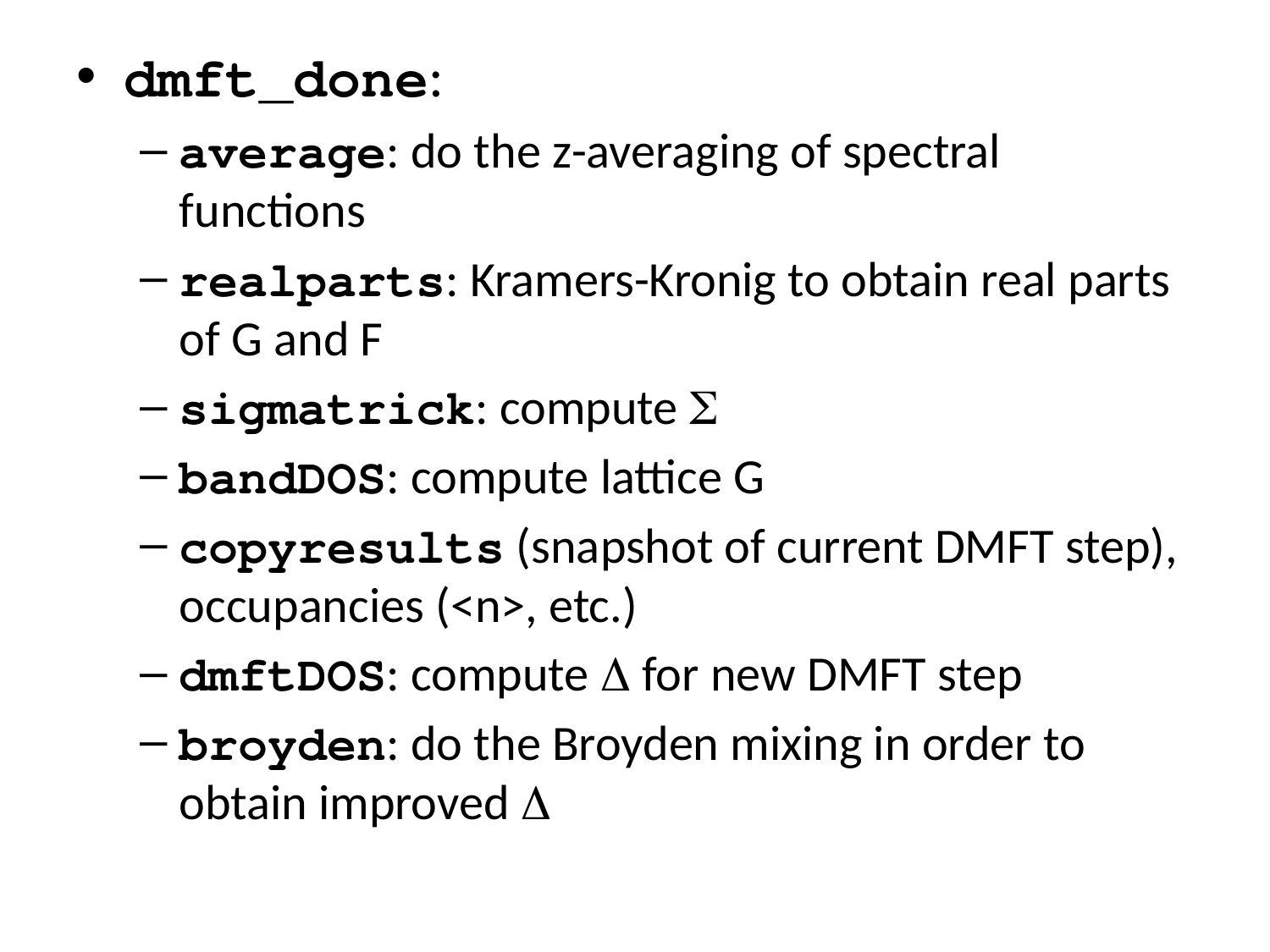

dmft_done:
average: do the z-averaging of spectral functions
realparts: Kramers-Kronig to obtain real parts of G and F
sigmatrick: compute Σ
bandDOS: compute lattice G
copyresults (snapshot of current DMFT step), occupancies (<n>, etc.)
dmftDOS: compute Δ for new DMFT step
broyden: do the Broyden mixing in order to obtain improved Δ